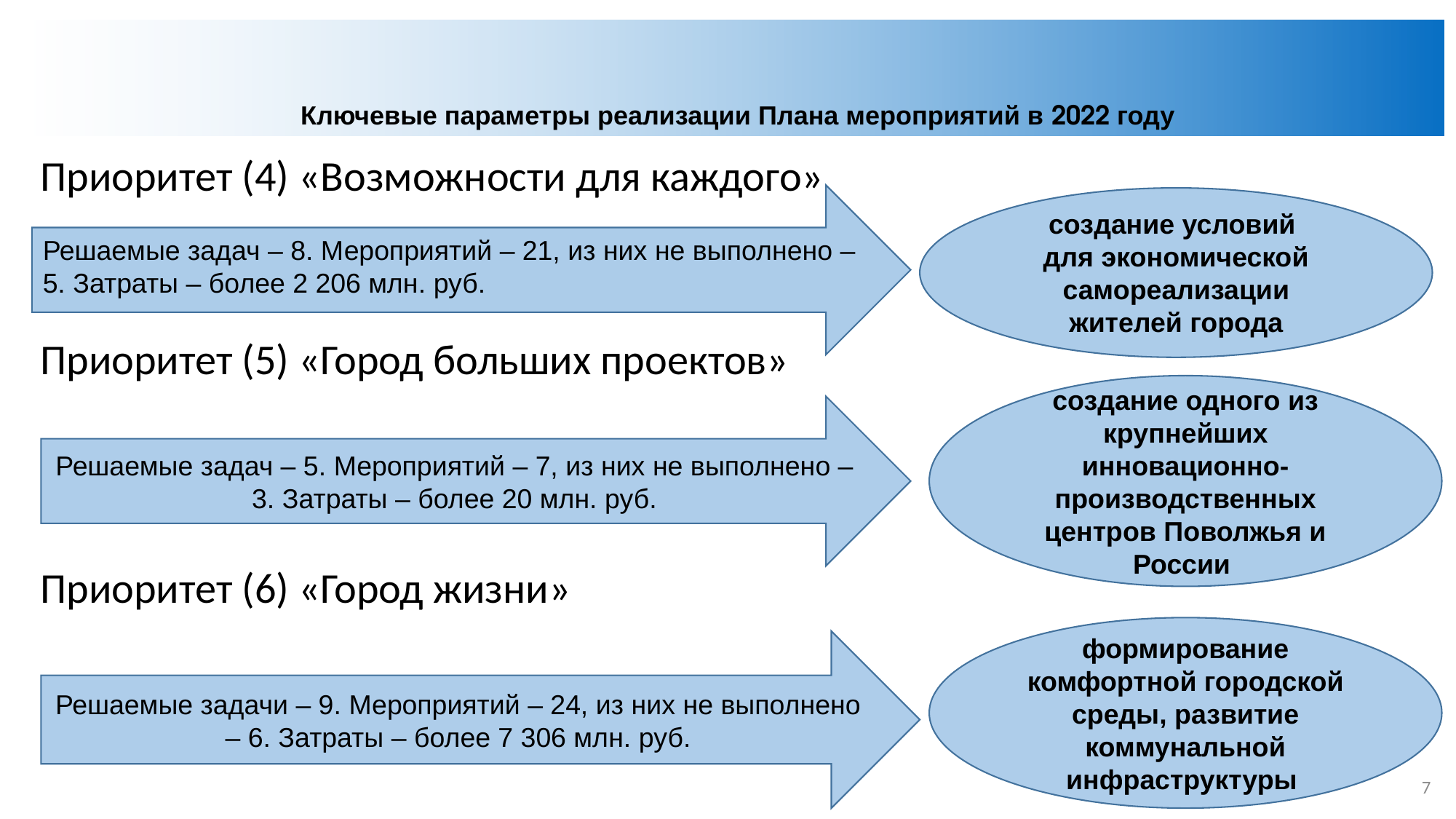

Ключевые параметры реализации Плана мероприятий в 2022 году

#
Приоритет (4) «Возможности для каждого»

Приоритет (5) «Город больших проектов»

Приоритет (6) «Город жизни»

Решаемые задач – 8. Мероприятий – 21, из них не выполнено – 5. Затраты – более 2 206 млн. руб.
создание условий
для экономической самореализации жителей города
создание одного из крупнейших инновационно-производственных центров Поволжья и России
Решаемые задач – 5. Мероприятий – 7, из них не выполнено – 3. Затраты – более 20 млн. руб.
формирование комфортной городской среды, развитие коммунальной инфраструктуры
Решаемые задачи – 9. Мероприятий – 24, из них не выполнено – 6. Затраты – более 7 306 млн. руб.
7